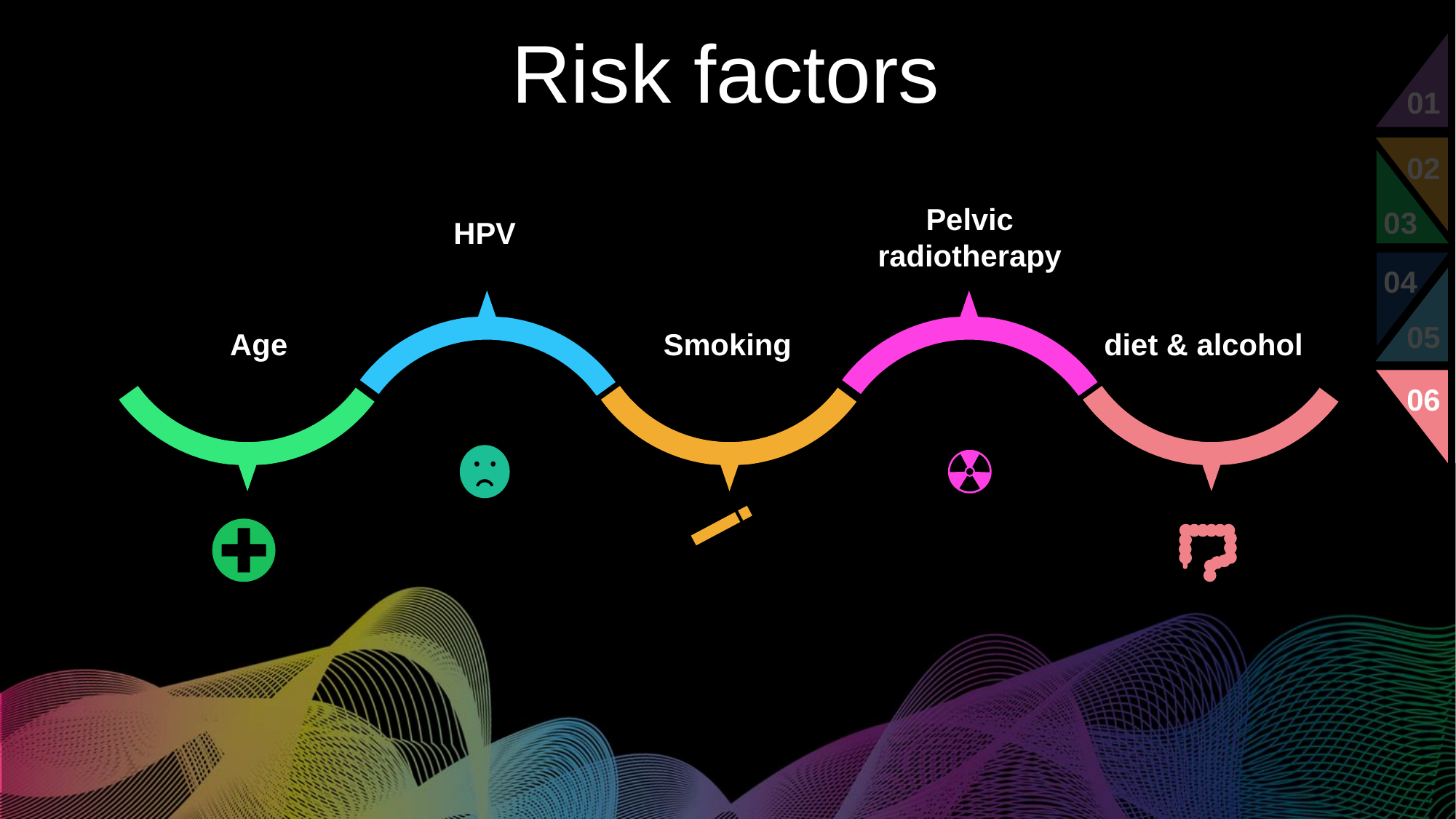

01

02

03

04

05

06
Risk factors
Pelvic radiotherapy

HPV

Age

Smoking

diet & alcohol